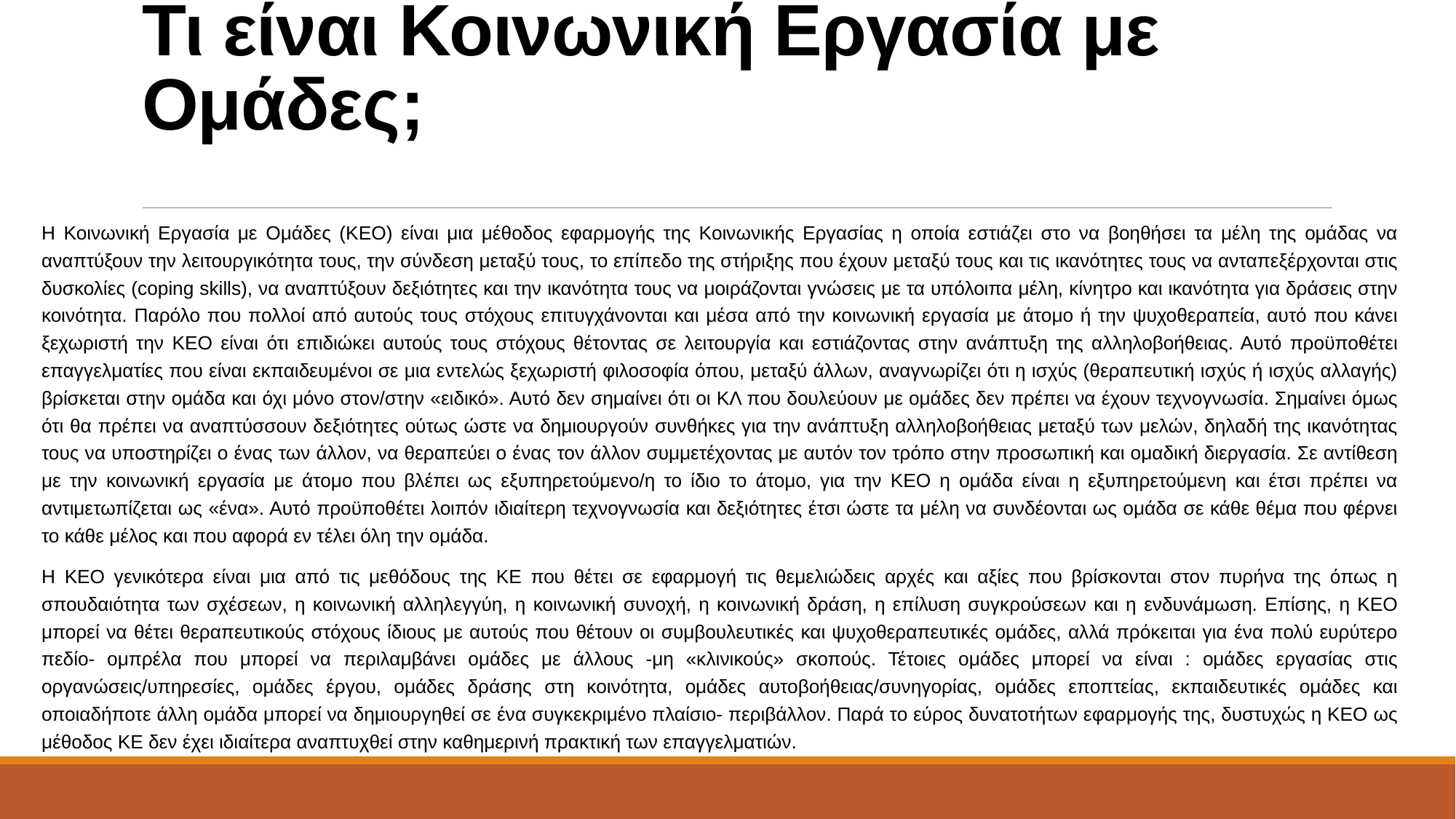

# Τι είναι Κοινωνική Εργασία με Ομάδες;
Η Κοινωνική Εργασία με Ομάδες (ΚΕΟ) είναι μια μέθοδος εφαρμογής της Κοινωνικής Εργασίας η οποία εστιάζει στο να βοηθήσει τα μέλη της ομάδας να αναπτύξουν την λειτουργικότητα τους, την σύνδεση μεταξύ τους, το επίπεδο της στήριξης που έχουν μεταξύ τους και τις ικανότητες τους να ανταπεξέρχονται στις δυσκολίες (coping skills), να αναπτύξουν δεξιότητες και την ικανότητα τους να μοιράζονται γνώσεις με τα υπόλοιπα μέλη, κίνητρο και ικανότητα για δράσεις στην κοινότητα. Παρόλο που πολλοί από αυτούς τους στόχους επιτυγχάνονται και μέσα από την κοινωνική εργασία με άτομο ή την ψυχοθεραπεία, αυτό που κάνει ξεχωριστή την ΚΕΟ είναι ότι επιδιώκει αυτούς τους στόχους θέτοντας σε λειτουργία και εστιάζοντας στην ανάπτυξη της αλληλοβοήθειας. Αυτό προϋποθέτει επαγγελματίες που είναι εκπαιδευμένοι σε μια εντελώς ξεχωριστή φιλοσοφία όπου, μεταξύ άλλων, αναγνωρίζει ότι η ισχύς (θεραπευτική ισχύς ή ισχύς αλλαγής) βρίσκεται στην ομάδα και όχι μόνο στον/στην «ειδικό». Αυτό δεν σημαίνει ότι οι ΚΛ που δουλεύουν με ομάδες δεν πρέπει να έχουν τεχνογνωσία. Σημαίνει όμως ότι θα πρέπει να αναπτύσσουν δεξιότητες ούτως ώστε να δημιουργούν συνθήκες για την ανάπτυξη αλληλοβοήθειας μεταξύ των μελών, δηλαδή της ικανότητας τους να υποστηρίζει ο ένας των άλλον, να θεραπεύει ο ένας τον άλλον συμμετέχοντας με αυτόν τον τρόπο στην προσωπική και ομαδική διεργασία. Σε αντίθεση με την κοινωνική εργασία με άτομο που βλέπει ως εξυπηρετούμενο/η το ίδιο το άτομο, για την ΚΕΟ η ομάδα είναι η εξυπηρετούμενη και έτσι πρέπει να αντιμετωπίζεται ως «ένα». Αυτό προϋποθέτει λοιπόν ιδιαίτερη τεχνογνωσία και δεξιότητες έτσι ώστε τα μέλη να συνδέονται ως ομάδα σε κάθε θέμα που φέρνει το κάθε μέλος και που αφορά εν τέλει όλη την ομάδα.
Η ΚΕΟ γενικότερα είναι μια από τις μεθόδους της ΚΕ που θέτει σε εφαρμογή τις θεμελιώδεις αρχές και αξίες που βρίσκονται στον πυρήνα της όπως η σπουδαιότητα των σχέσεων, η κοινωνική αλληλεγγύη, η κοινωνική συνοχή, η κοινωνική δράση, η επίλυση συγκρούσεων και η ενδυνάμωση. Επίσης, η ΚΕΟ μπορεί να θέτει θεραπευτικούς στόχους ίδιους με αυτούς που θέτουν οι συμβουλευτικές και ψυχοθεραπευτικές ομάδες, αλλά πρόκειται για ένα πολύ ευρύτερο πεδίο- ομπρέλα που μπορεί να περιλαμβάνει ομάδες με άλλους -μη «κλινικούς» σκοπούς. Τέτοιες ομάδες μπορεί να είναι : ομάδες εργασίας στις οργανώσεις/υπηρεσίες, ομάδες έργου, ομάδες δράσης στη κοινότητα, ομάδες αυτοβοήθειας/συνηγορίας, ομάδες εποπτείας, εκπαιδευτικές ομάδες και οποιαδήποτε άλλη ομάδα μπορεί να δημιουργηθεί σε ένα συγκεκριμένο πλαίσιο- περιβάλλον. Παρά το εύρος δυνατοτήτων εφαρμογής της, δυστυχώς η ΚΕΟ ως μέθοδος ΚΕ δεν έχει ιδιαίτερα αναπτυχθεί στην καθημερινή πρακτική των επαγγελματιών.